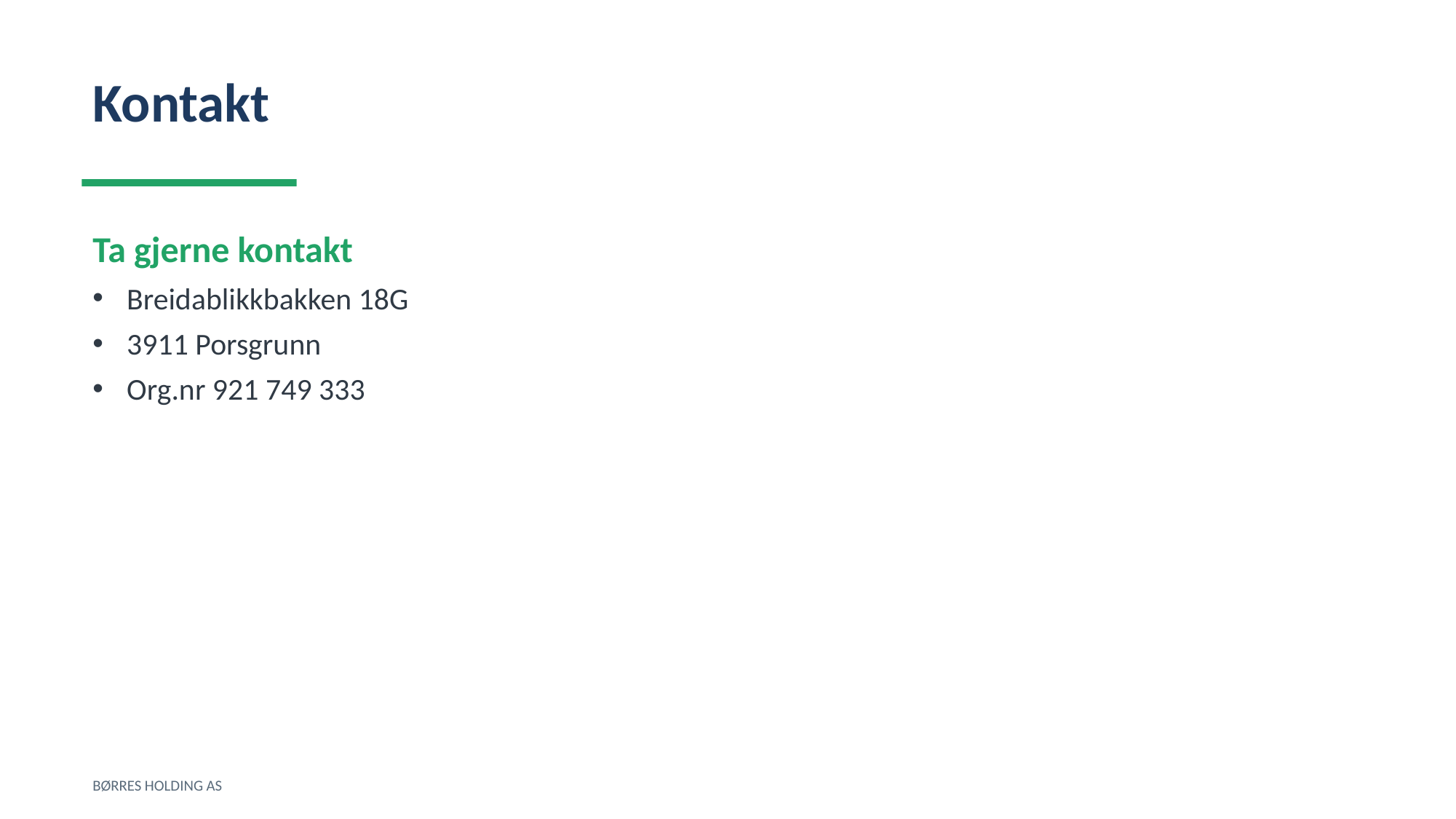

Kontakt

Ta gjerne kontakt
Breidablikkbakken 18G
3911 Porsgrunn
Org.nr 921 749 333
BØRRES HOLDING AS